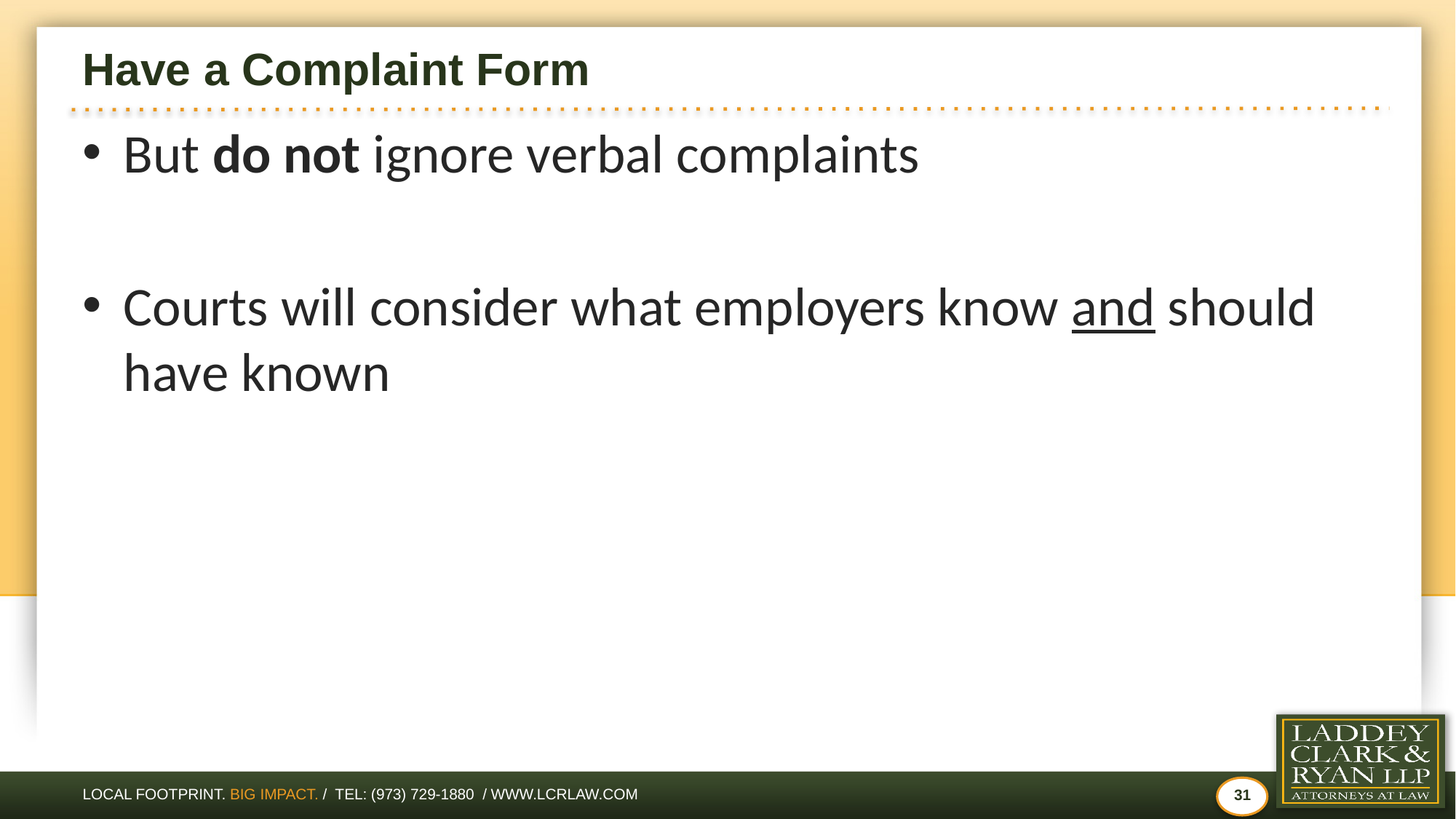

# Have a Complaint Form
But do not ignore verbal complaints

Courts will consider what employers know and should have known